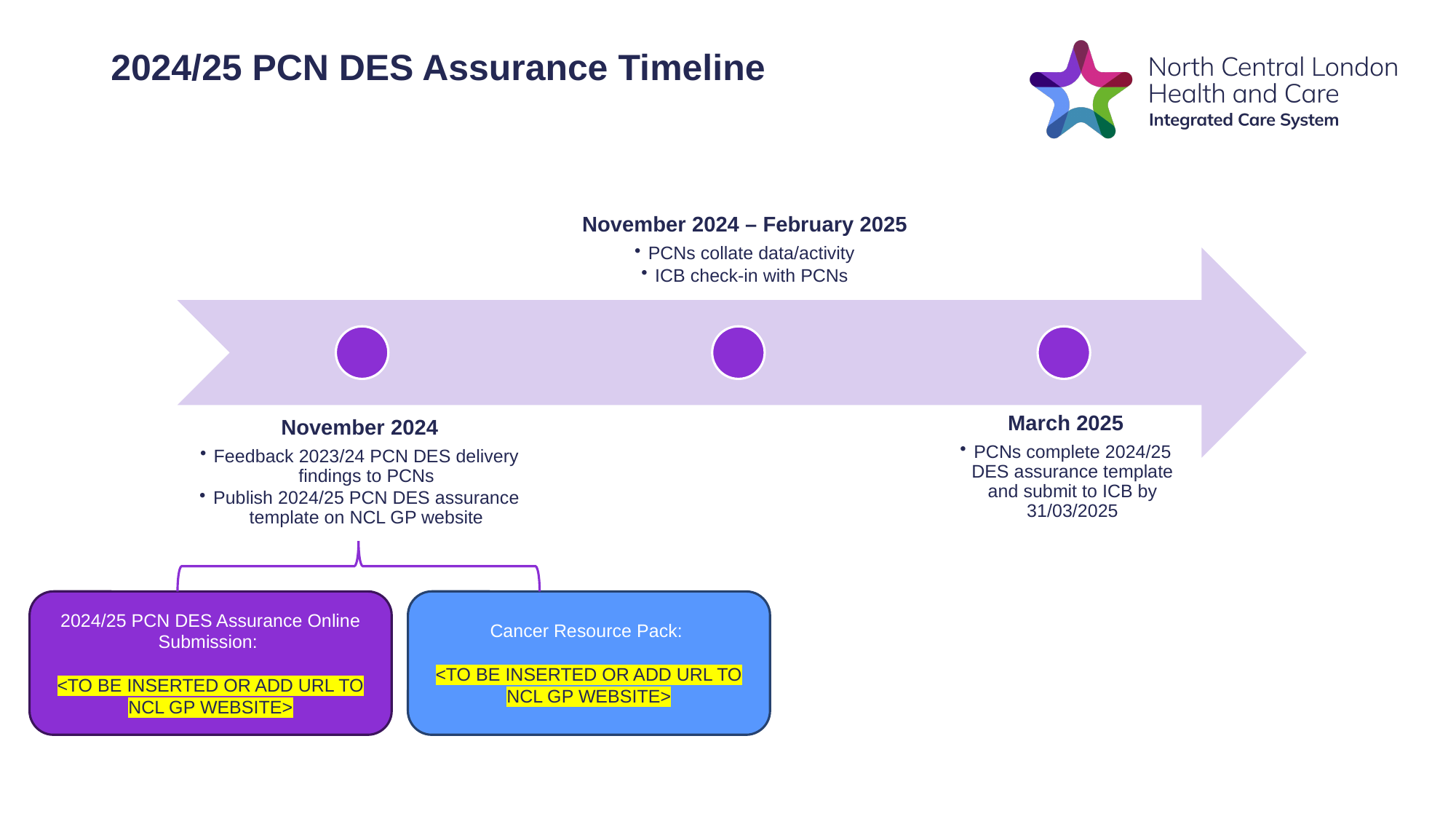

# 2024/25 PCN DES Assurance Timeline
November 2024
Feedback 2023/24 PCN DES delivery findings to PCNs
Publish 2024/25 PCN DES assurance template on NCL GP website
November 2024 – February 2025
PCNs collate data/activity
ICB check-in with PCNs
March 2025
PCNs complete 2024/25 DES assurance template and submit to ICB by 31/03/2025

2024/25 PCN DES Assurance Online Submission:

<TO BE INSERTED OR ADD URL TO NCL GP WEBSITE>
Cancer Resource Pack:

<TO BE INSERTED OR ADD URL TO NCL GP WEBSITE>